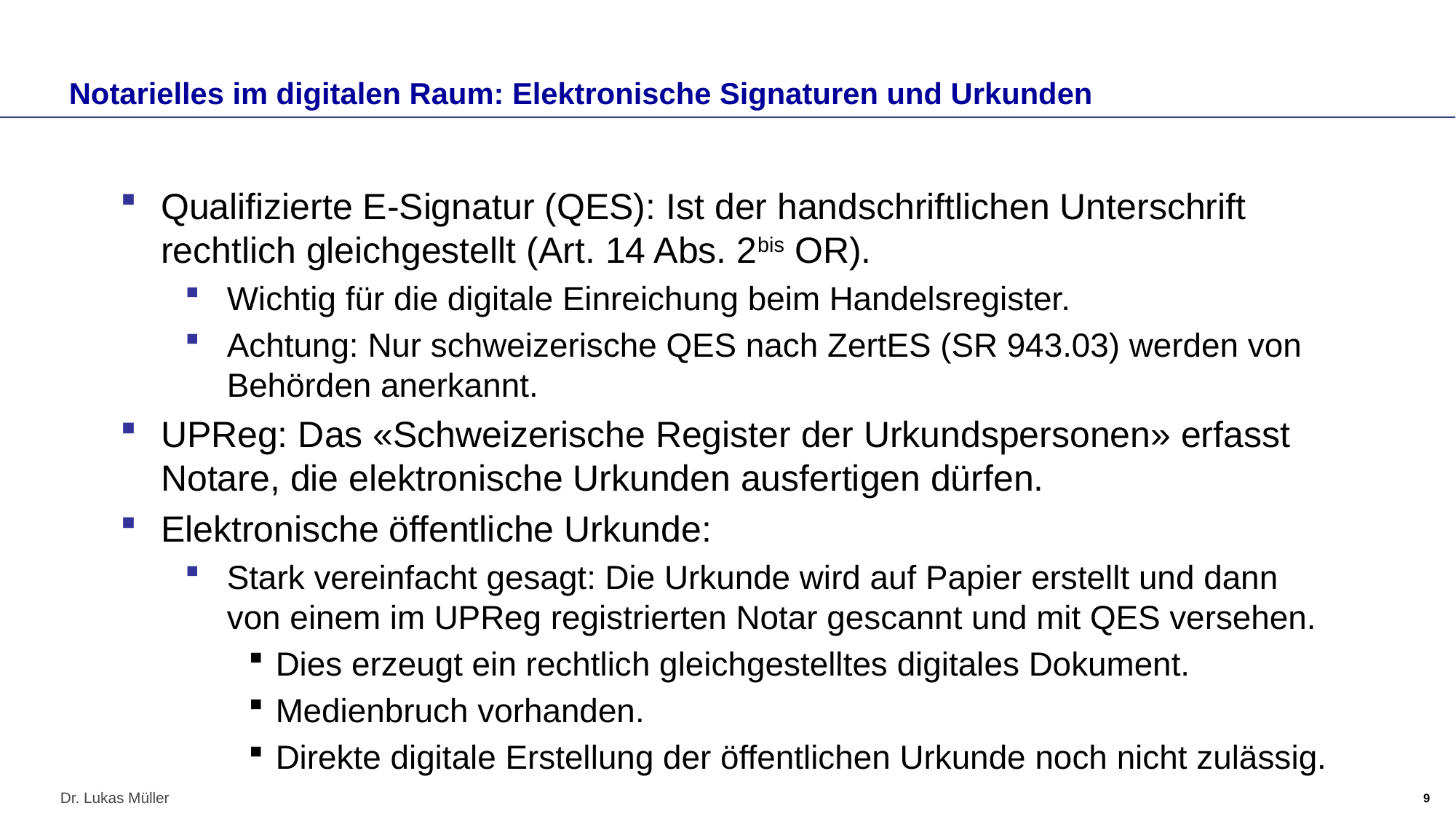

# Notarielles im digitalen Raum: Elektronische Signaturen und Urkunden
Qualifizierte E-Signatur (QES): Ist der handschriftlichen Unterschrift rechtlich gleichgestellt (Art. 14 Abs. 2bis OR).
Wichtig für die digitale Einreichung beim Handelsregister.
Achtung: Nur schweizerische QES nach ZertES (SR 943.03) werden von Behörden anerkannt.
UPReg: Das «Schweizerische Register der Urkundspersonen» erfasst Notare, die elektronische Urkunden ausfertigen dürfen.
Elektronische öffentliche Urkunde:
Stark vereinfacht gesagt: Die Urkunde wird auf Papier erstellt und dann von einem im UPReg registrierten Notar gescannt und mit QES versehen.
Dies erzeugt ein rechtlich gleichgestelltes digitales Dokument.
Medienbruch vorhanden.
Direkte digitale Erstellung der öffentlichen Urkunde noch nicht zulässig.